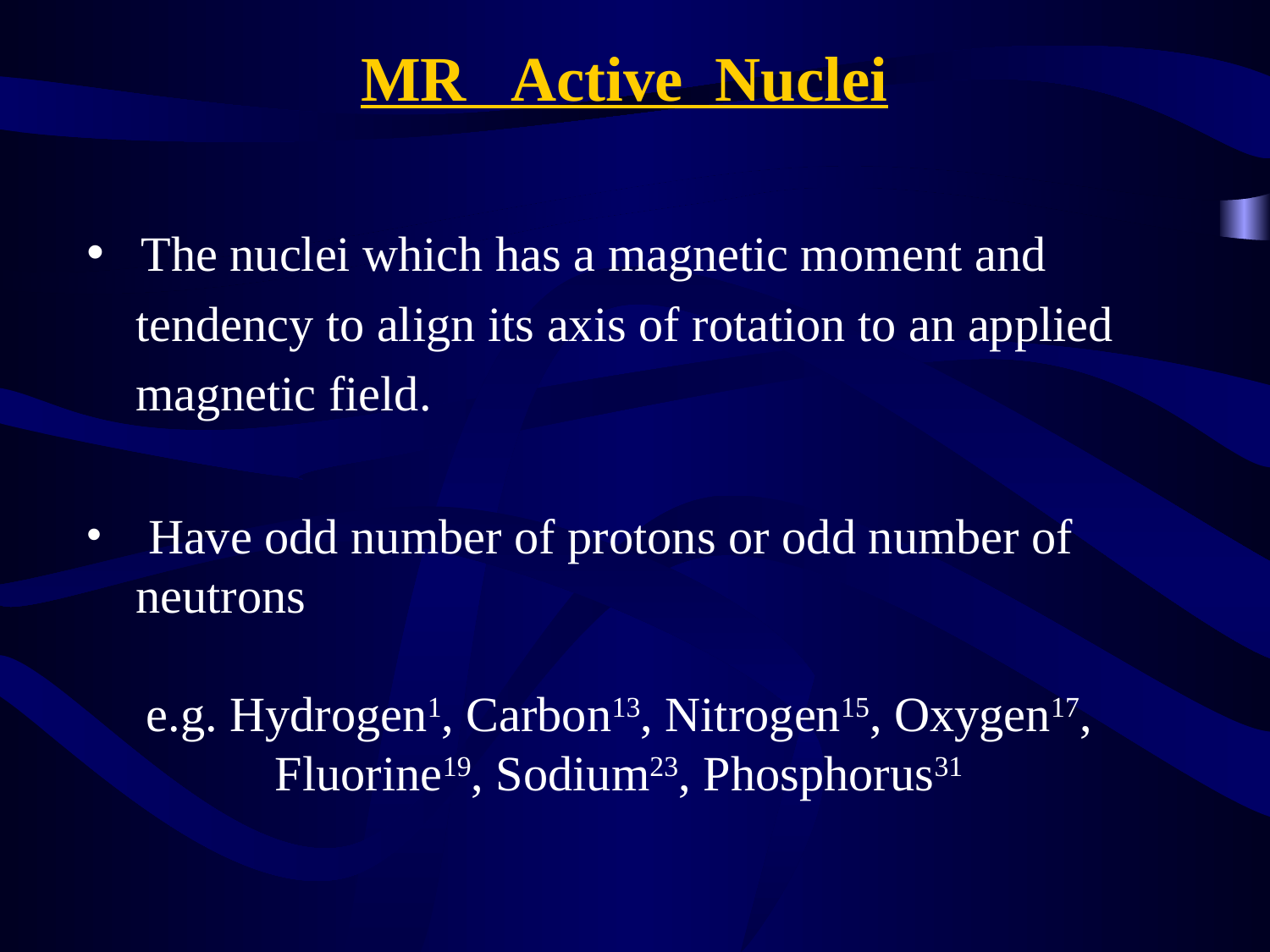

MR   Active  Nuclei

  The nuclei which has a magnetic moment and
    tendency to align its axis of rotation to an applied
    magnetic field.

   Have odd number of protons or odd number of
    neutrons

e.g. Hydrogen1, Carbon13, Nitrogen15, Oxygen17, Fluorine19, Sodium23, Phosphorus31